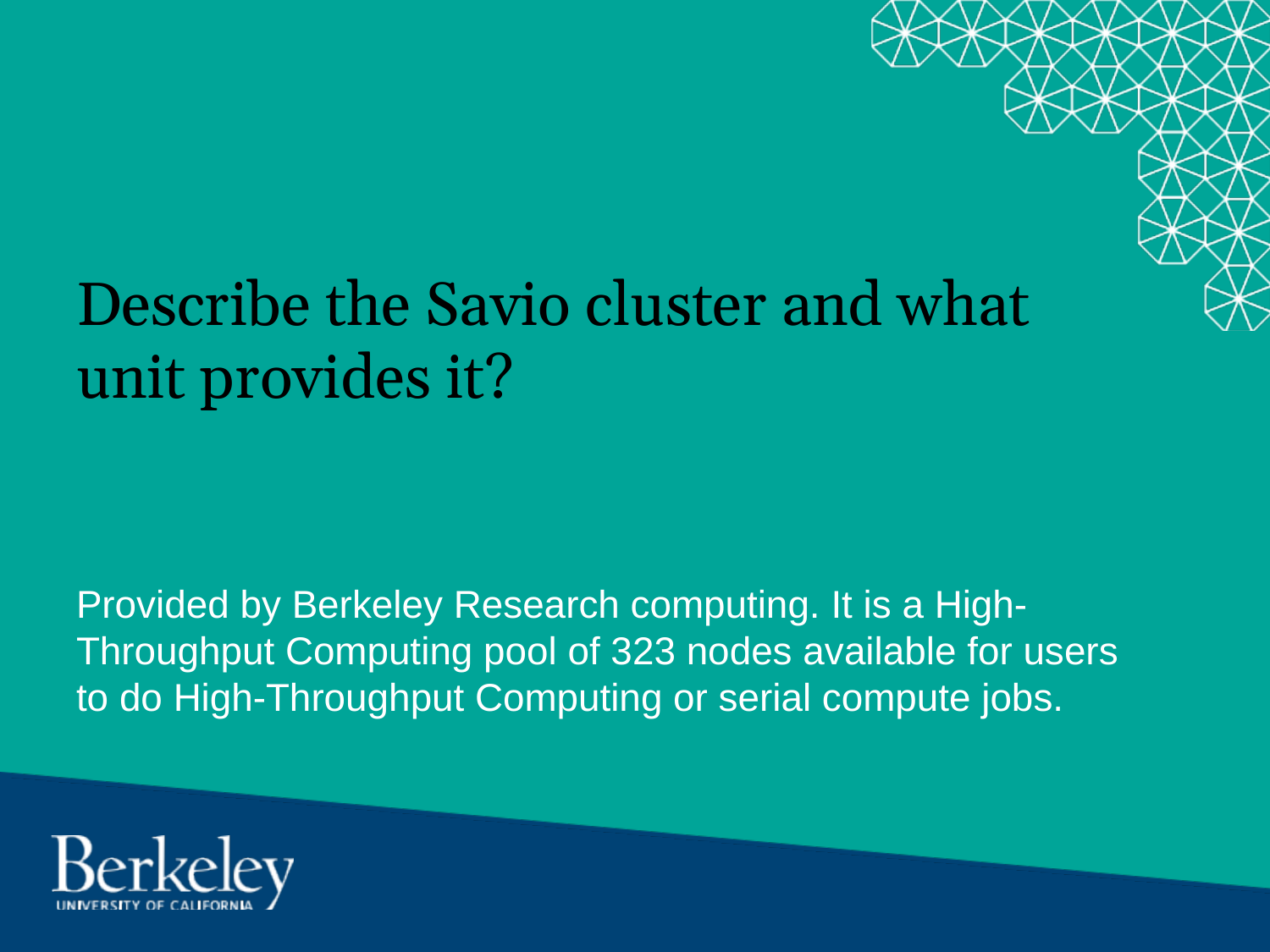

# Describe the Savio cluster and what unit provides it?
Provided by Berkeley Research computing. It is a High-Throughput Computing pool of 323 nodes available for users to do High-Throughput Computing or serial compute jobs.